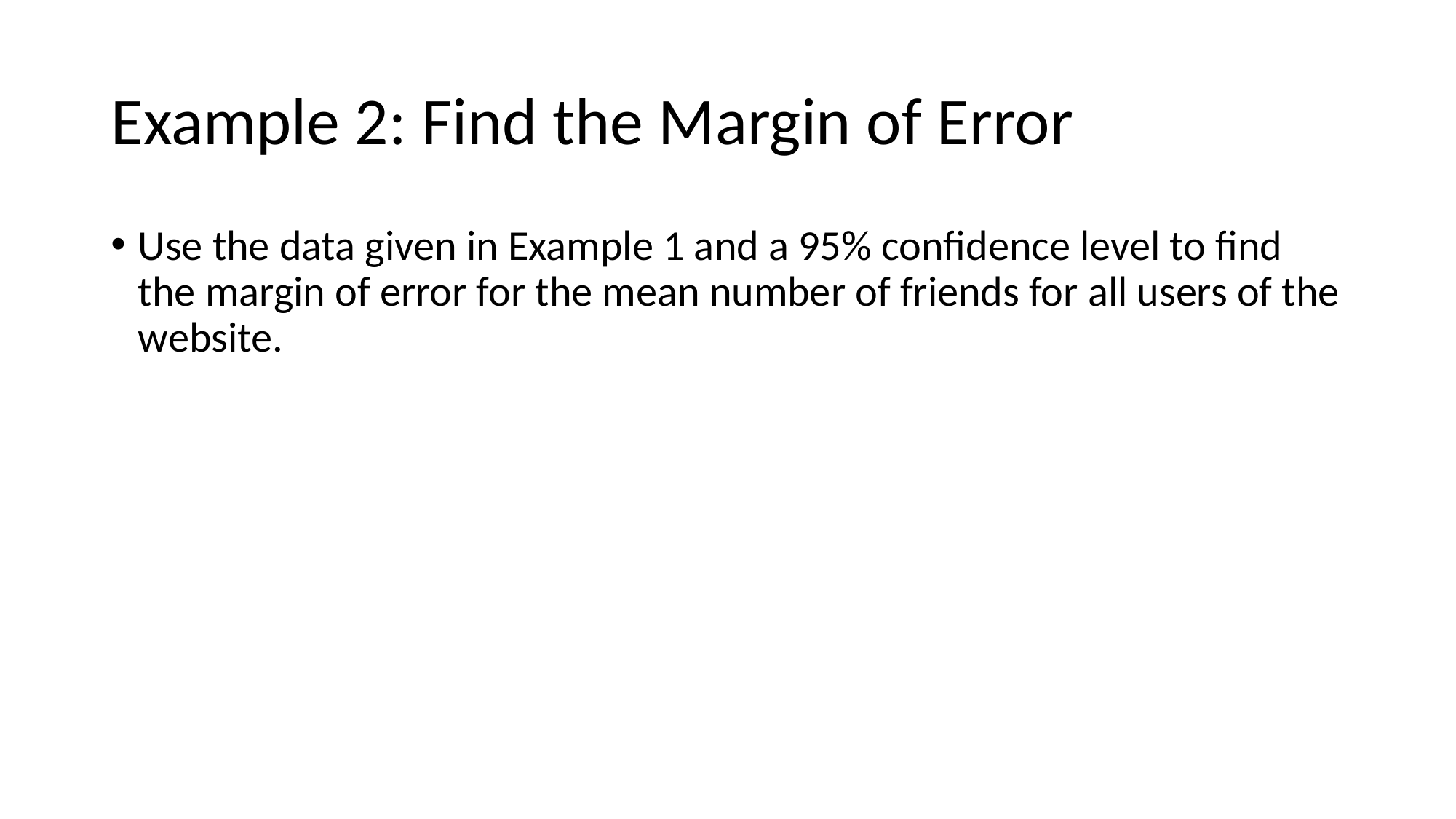

# Example 2: Find the Margin of Error
Use the data given in Example 1 and a 95% confidence level to find the margin of error for the mean number of friends for all users of the website.